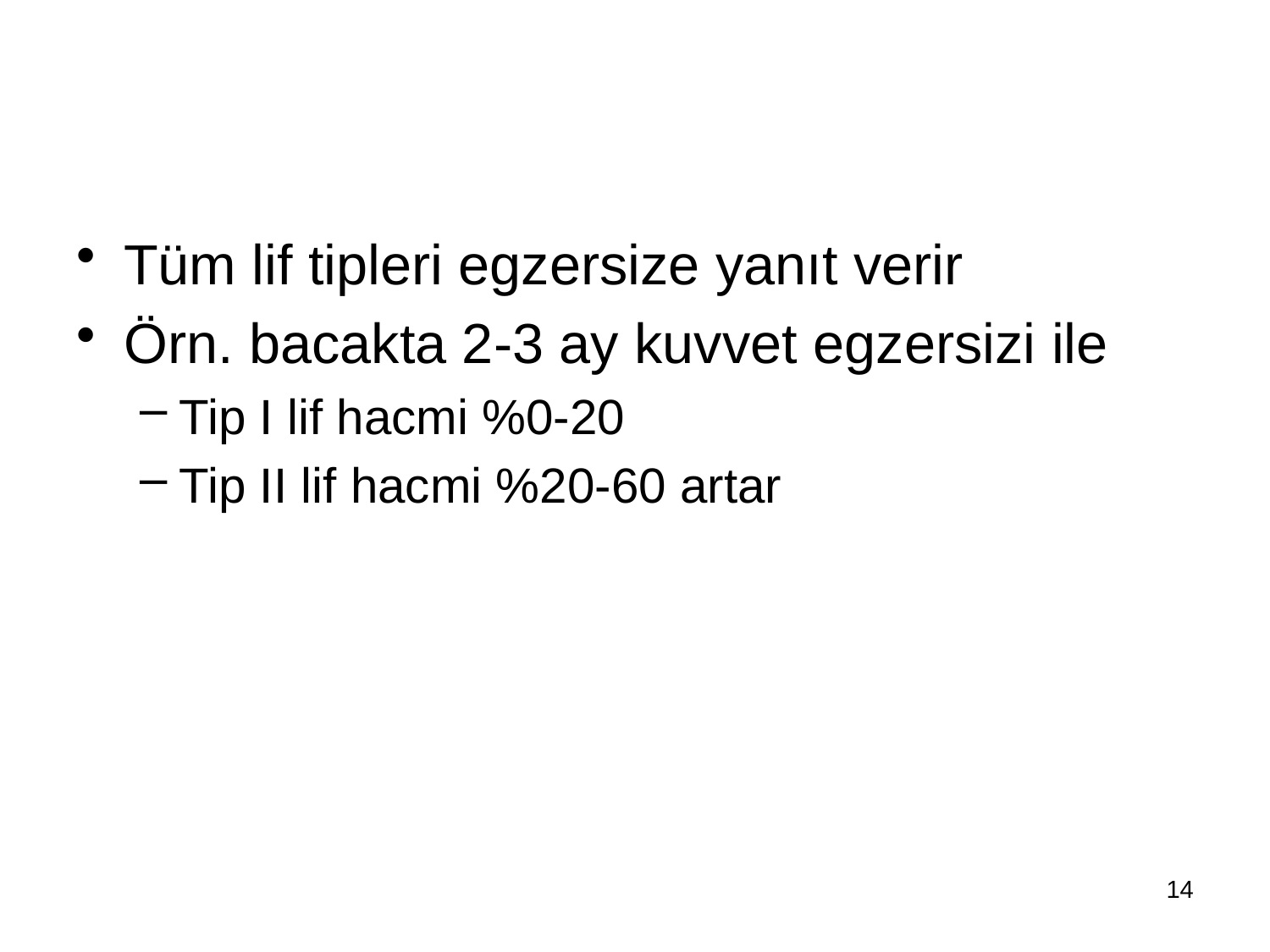

#
Tüm lif tipleri egzersize yanıt verir
Örn. bacakta 2-3 ay kuvvet egzersizi ile
Tip I lif hacmi %0-20
Tip II lif hacmi %20-60 artar

14